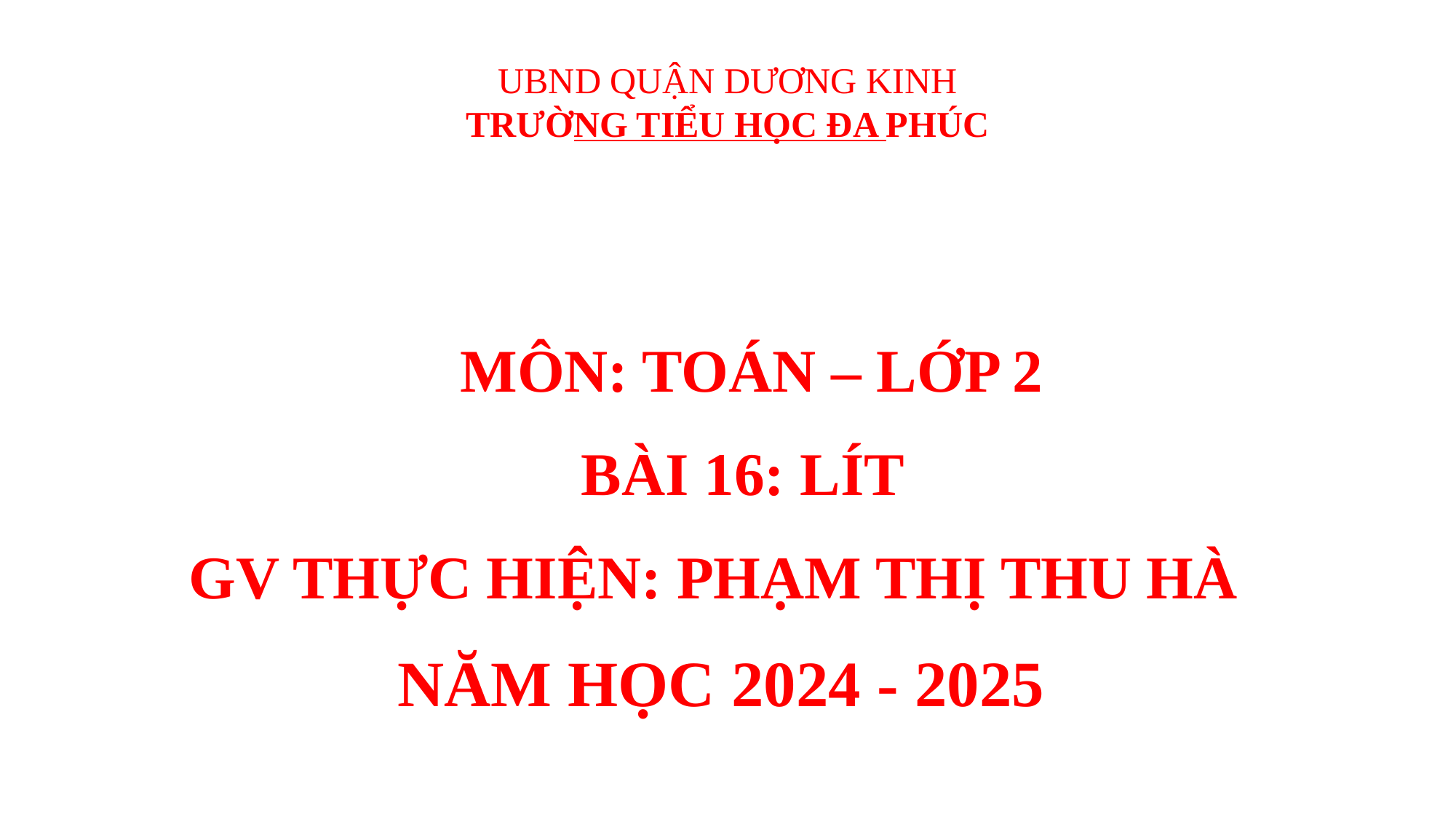

# UBND QUẬN DƯƠNG KINH TRƯỜNG TIỂU HỌC ĐA PHÚC
                        MÔN: TOÁN – LỚP 2
                                BÀI 16: LÍT
      GV THỰC HIỆN: PHẠM THỊ THU HÀ
NĂM HỌC 2024 - 2025